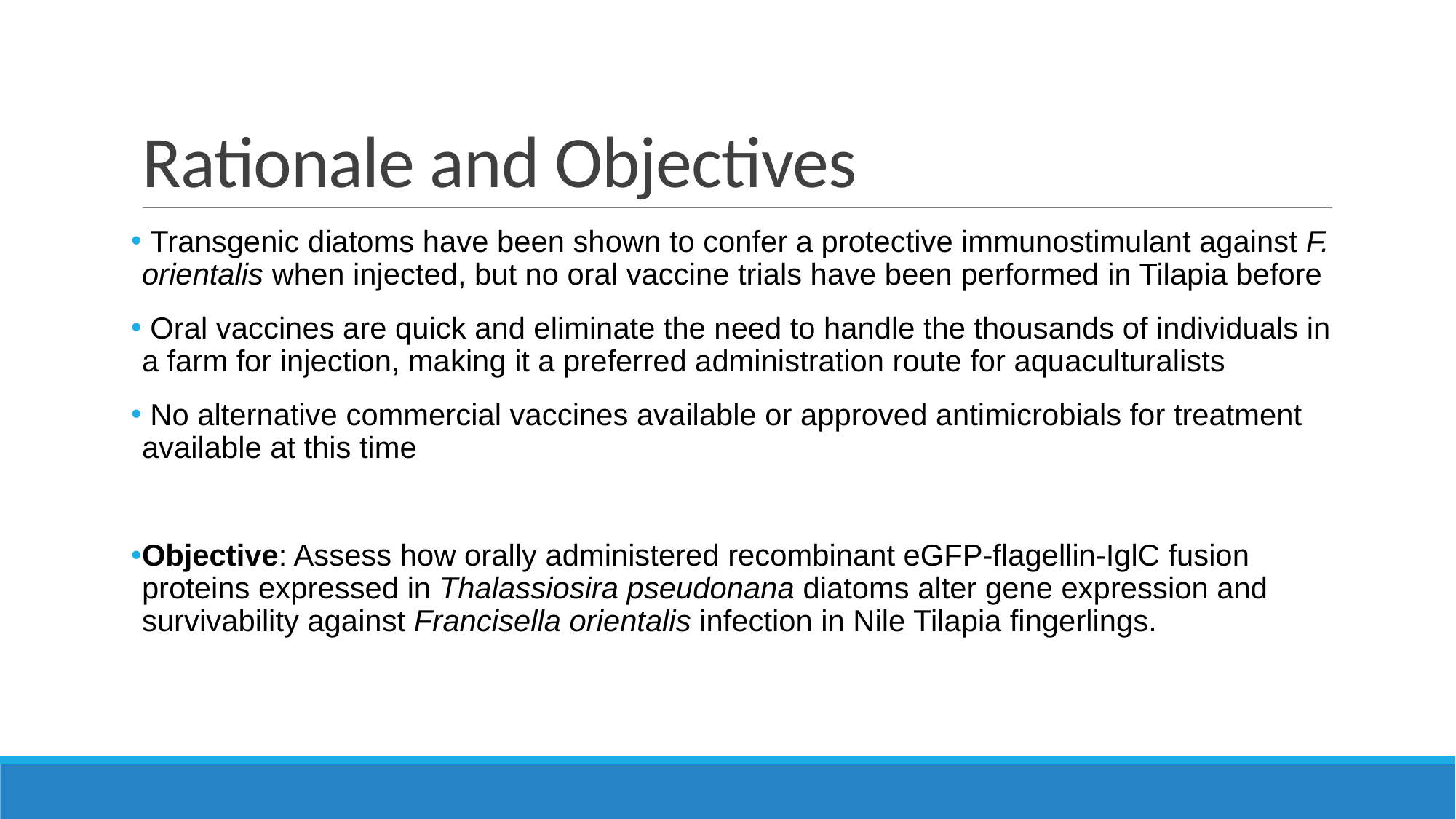

# Rationale and Objectives
 Transgenic diatoms have been shown to confer a protective immunostimulant against F. orientalis when injected, but no oral vaccine trials have been performed in Tilapia before
 Oral vaccines are quick and eliminate the need to handle the thousands of individuals in a farm for injection, making it a preferred administration route for aquaculturalists
 No alternative commercial vaccines available or approved antimicrobials for treatment available at this time

Objective: Assess how orally administered recombinant eGFP-flagellin-IglC fusion proteins expressed in Thalassiosira pseudonana diatoms alter gene expression and survivability against Francisella orientalis infection in Nile Tilapia fingerlings.